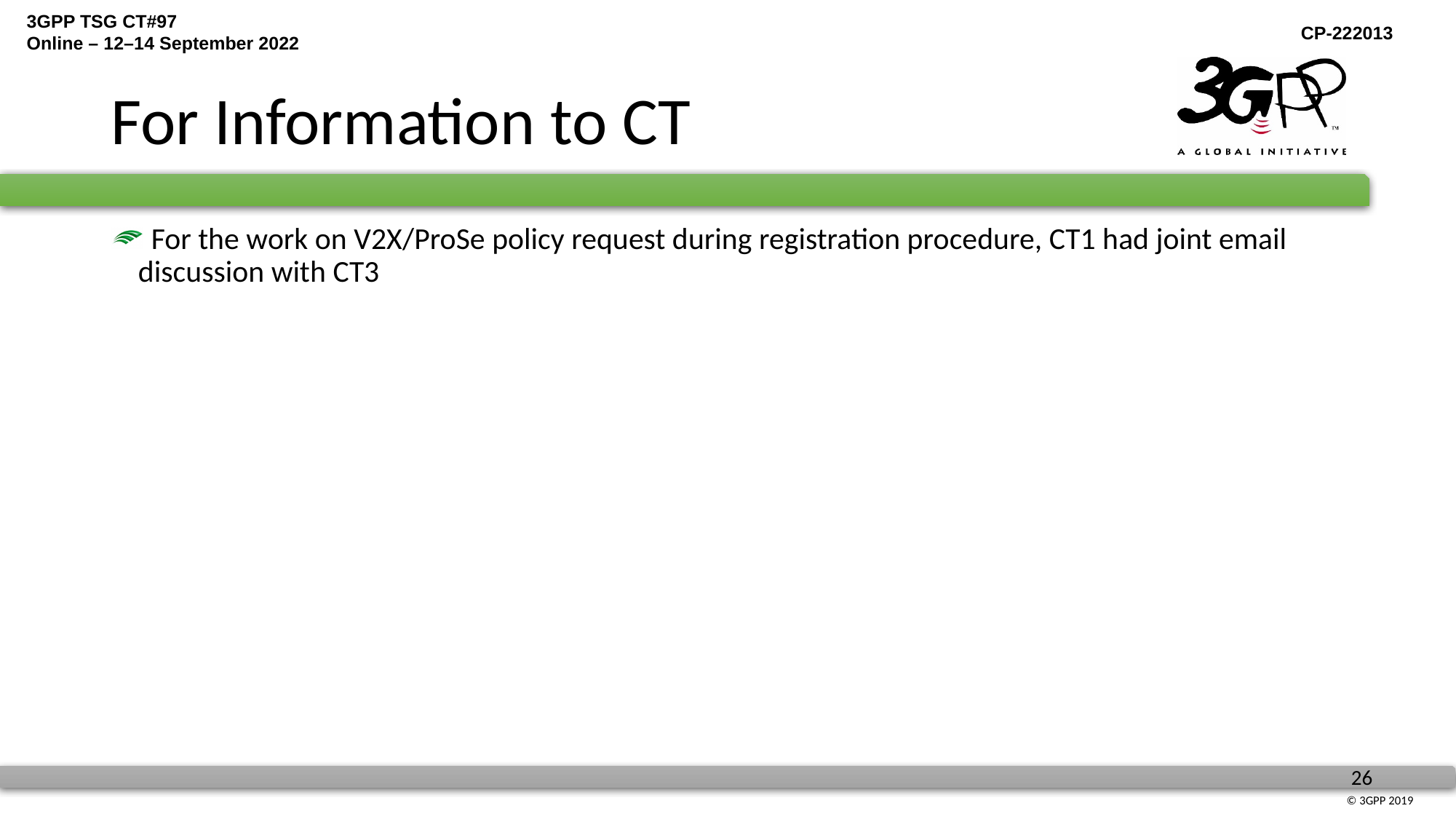

# For Information to CT
 For the work on V2X/ProSe policy request during registration procedure, CT1 had joint email discussion with CT3